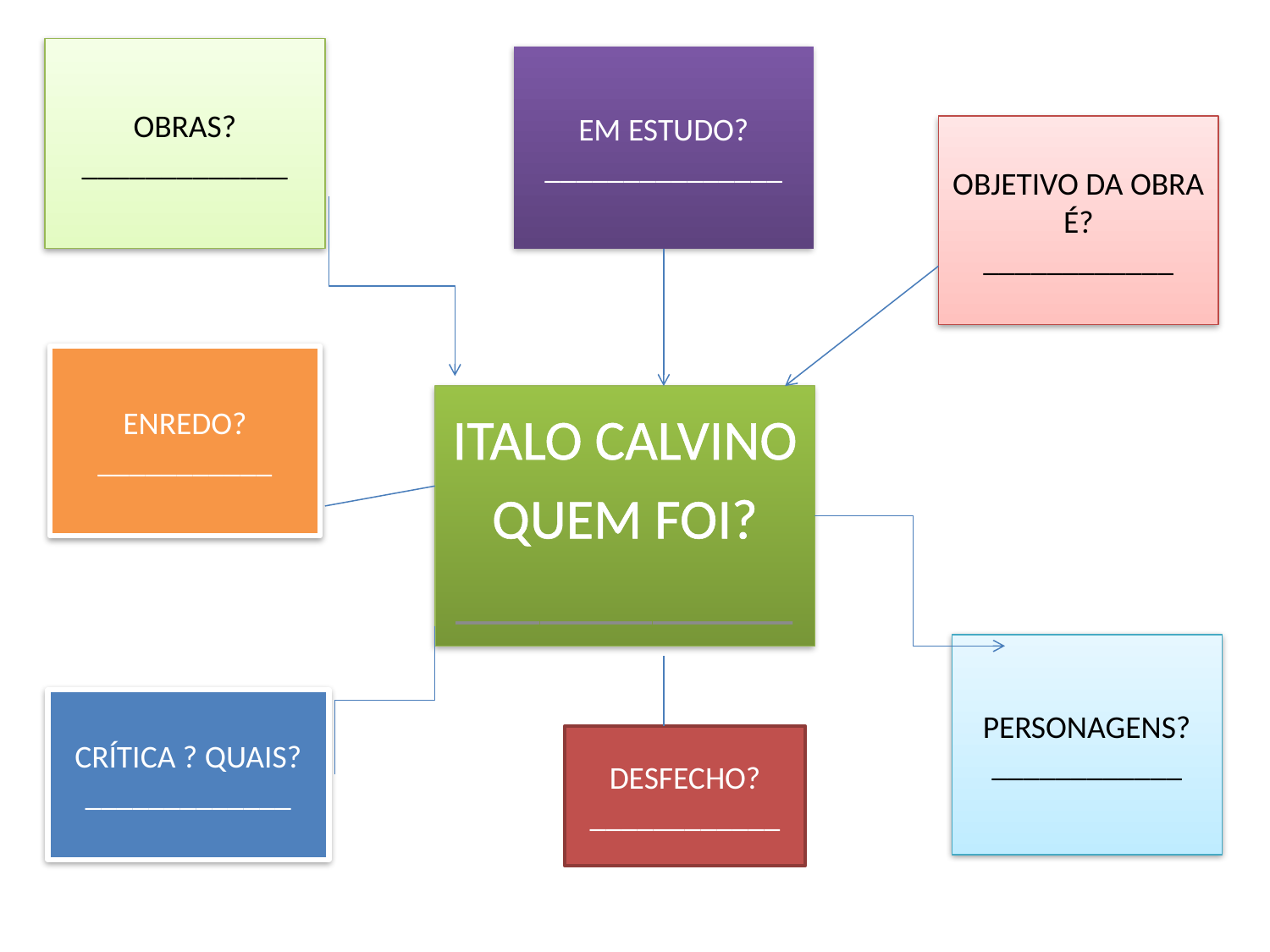

OBRAS?
_____________
EM ESTUDO?
_______________
OBJETIVO DA OBRA É?
____________
ENREDO?
___________
ITALO CALVINO
QUEM FOI?
____________
PERSONAGENS?
____________
CRÍTICA ? QUAIS?
_____________
DESFECHO?
____________